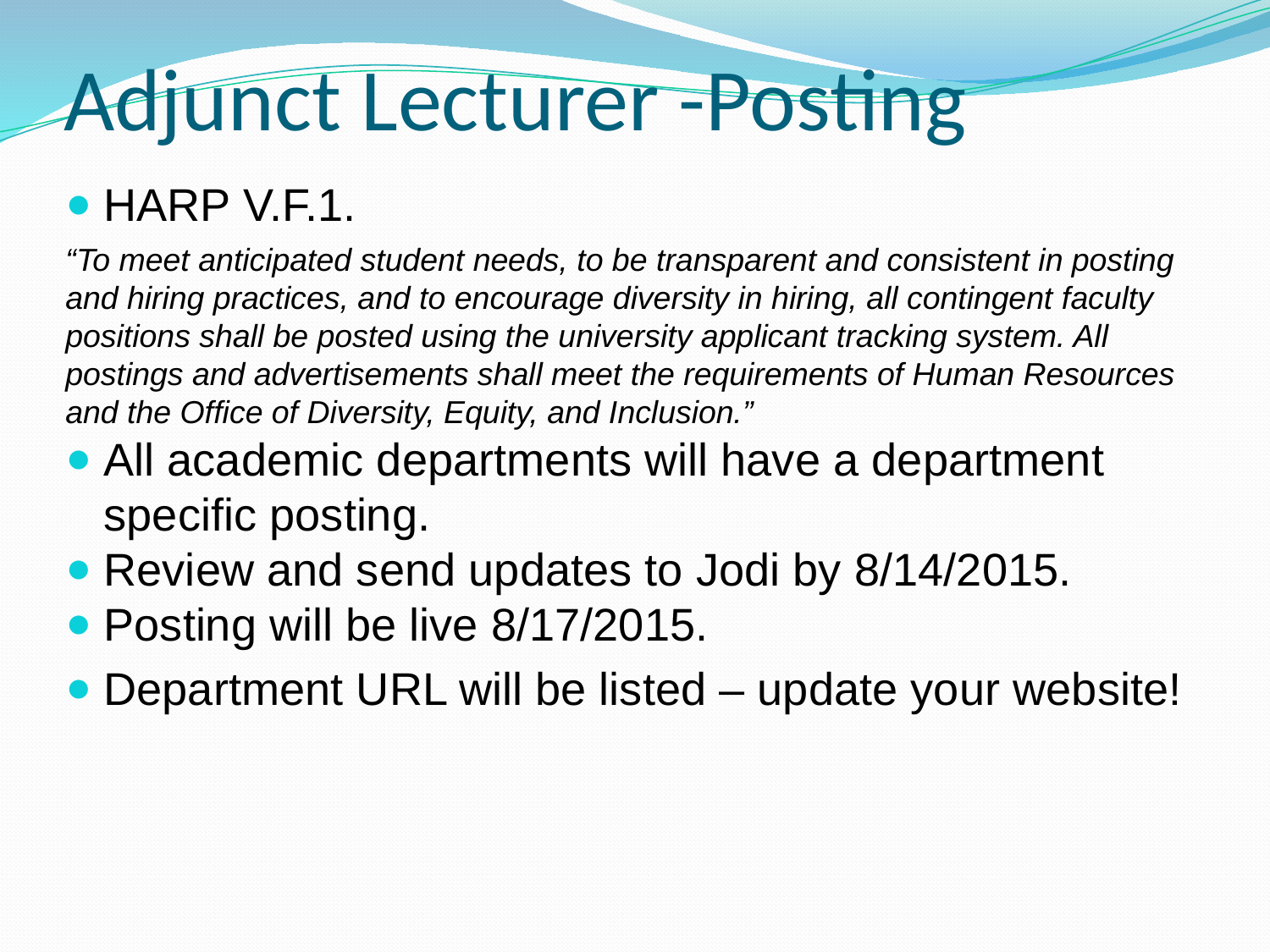

# Adjunct Lecturer -Posting
HARP V.F.1.
“To meet anticipated student needs, to be transparent and consistent in posting and hiring practices, and to encourage diversity in hiring, all contingent faculty positions shall be posted using the university applicant tracking system. All postings and advertisements shall meet the requirements of Human Resources and the Office of Diversity, Equity, and Inclusion.”
All academic departments will have a department specific posting.
Review and send updates to Jodi by 8/14/2015.
Posting will be live 8/17/2015.
Department URL will be listed – update your website!